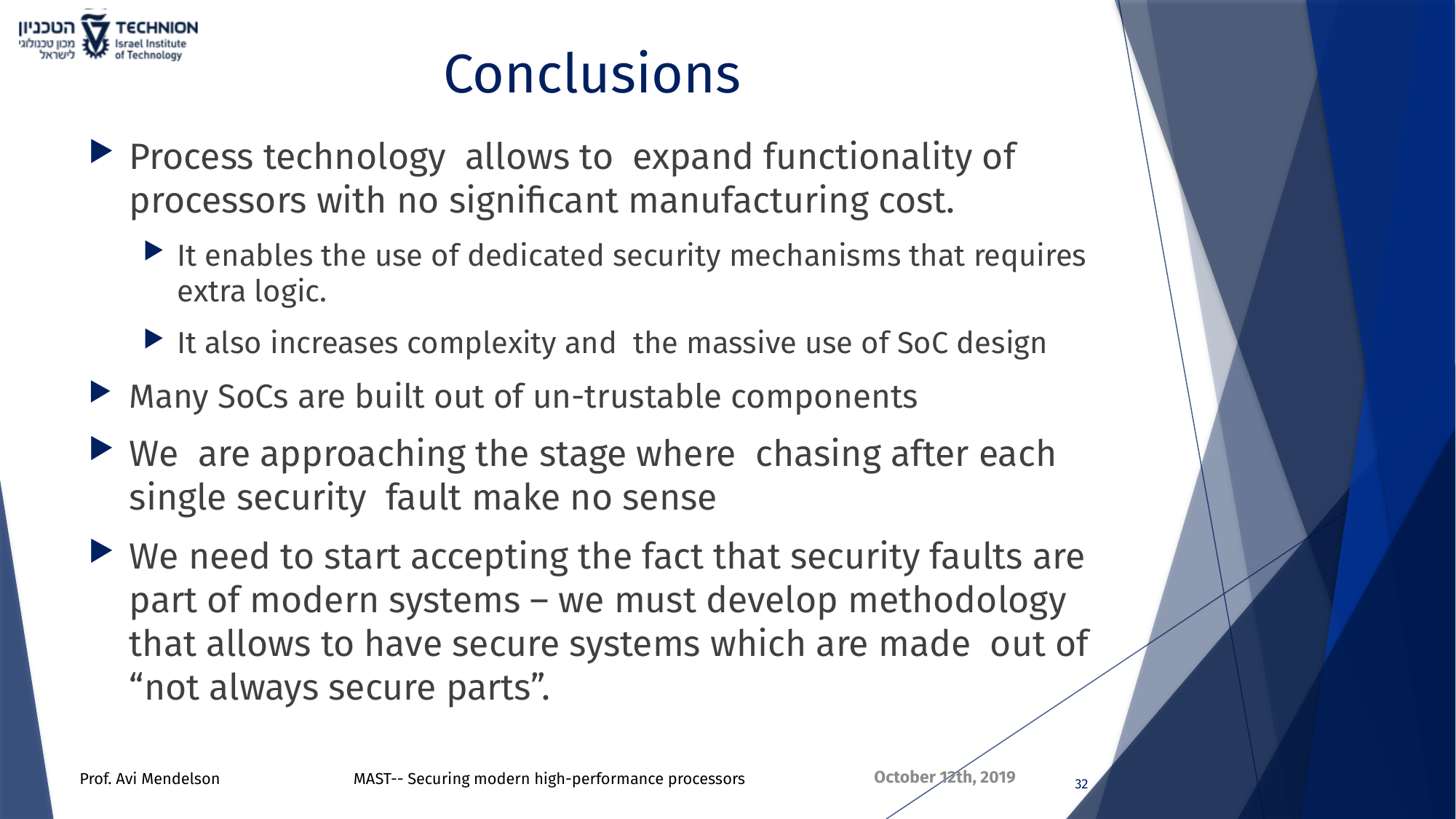

# Conclusions
Process technology  allows to  expand functionality of processors with no significant manufacturing cost.
It enables the use of dedicated security mechanisms that requires extra logic.
It also increases complexity and  the massive use of SoC design
Many SoCs are built out of un-trustable components
We  are approaching the stage where  chasing after each single security  fault make no sense
We need to start accepting the fact that security faults are part of modern systems – we must develop methodology that allows to have secure systems which are made  out of “not always secure parts”.
October 12th, 2019
32